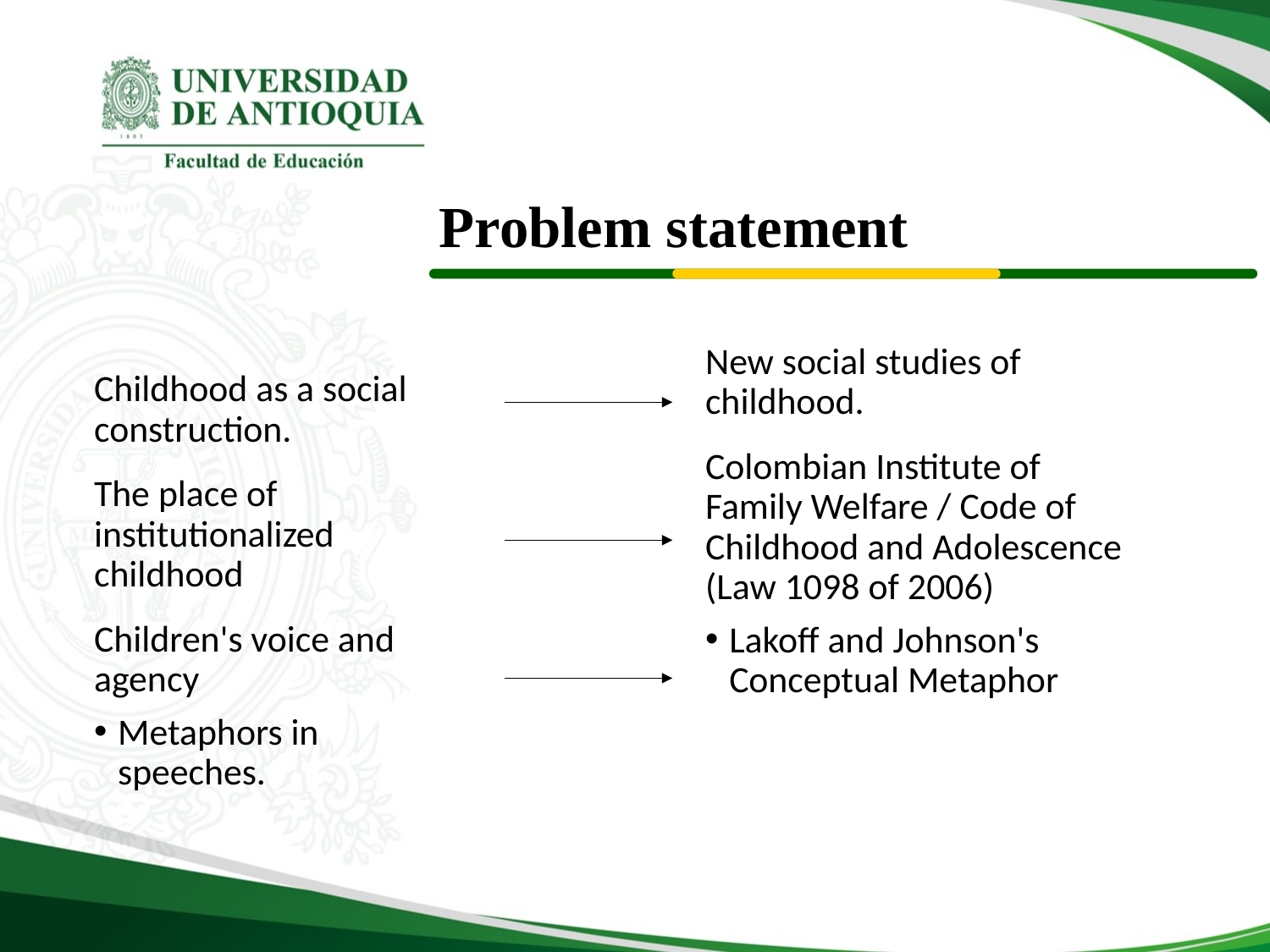

# Problem statement

Childhood as a social construction.
The place of institutionalized childhood
Children's voice and agency
Metaphors in speeches.
New social studies of childhood.
Colombian Institute of Family Welfare / Code of Childhood and Adolescence (Law 1098 of 2006)
Lakoff and Johnson's Conceptual Metaphor